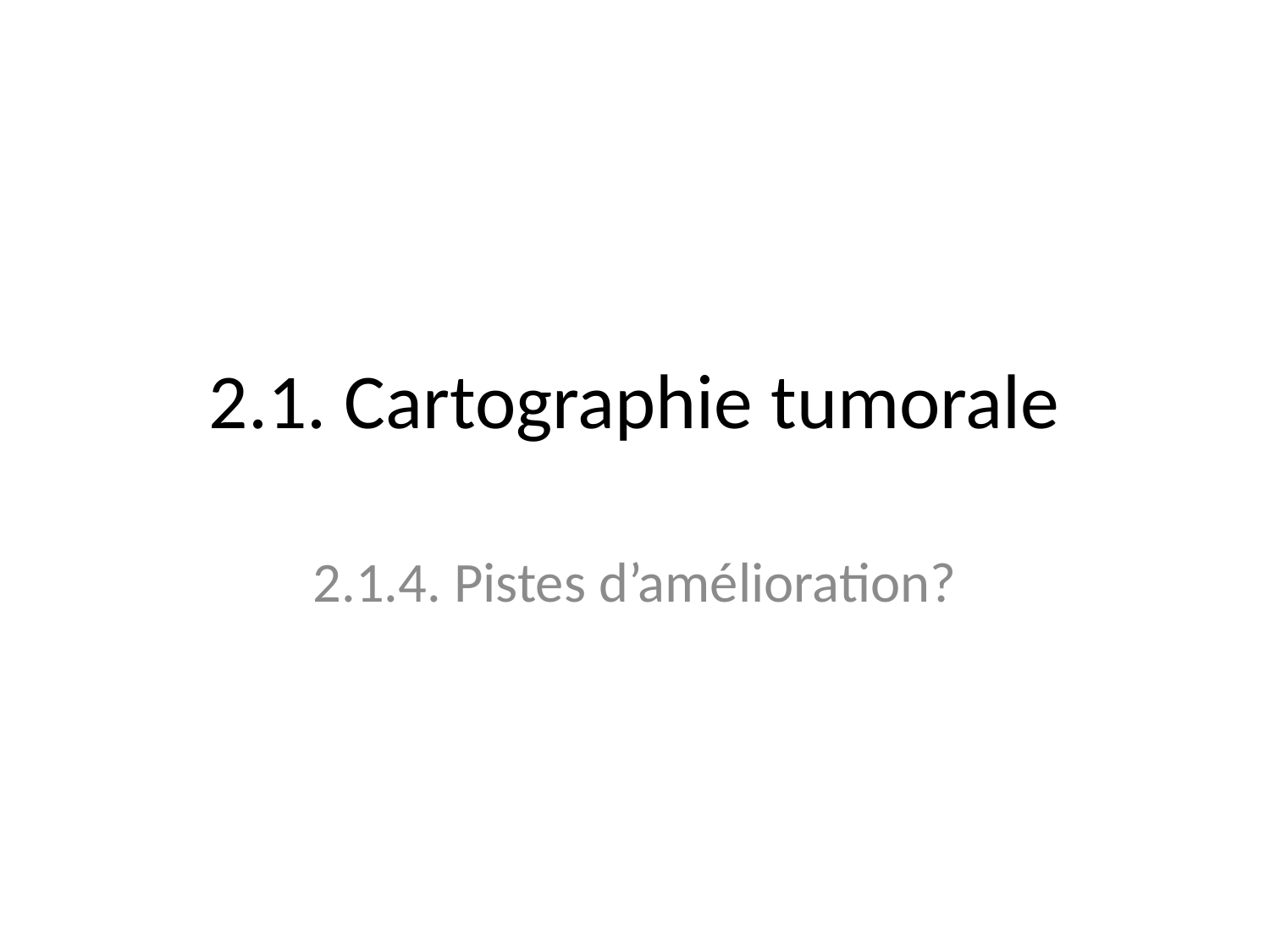

# 2.1. Cartographie tumorale
2.1.4. Pistes d’amélioration?